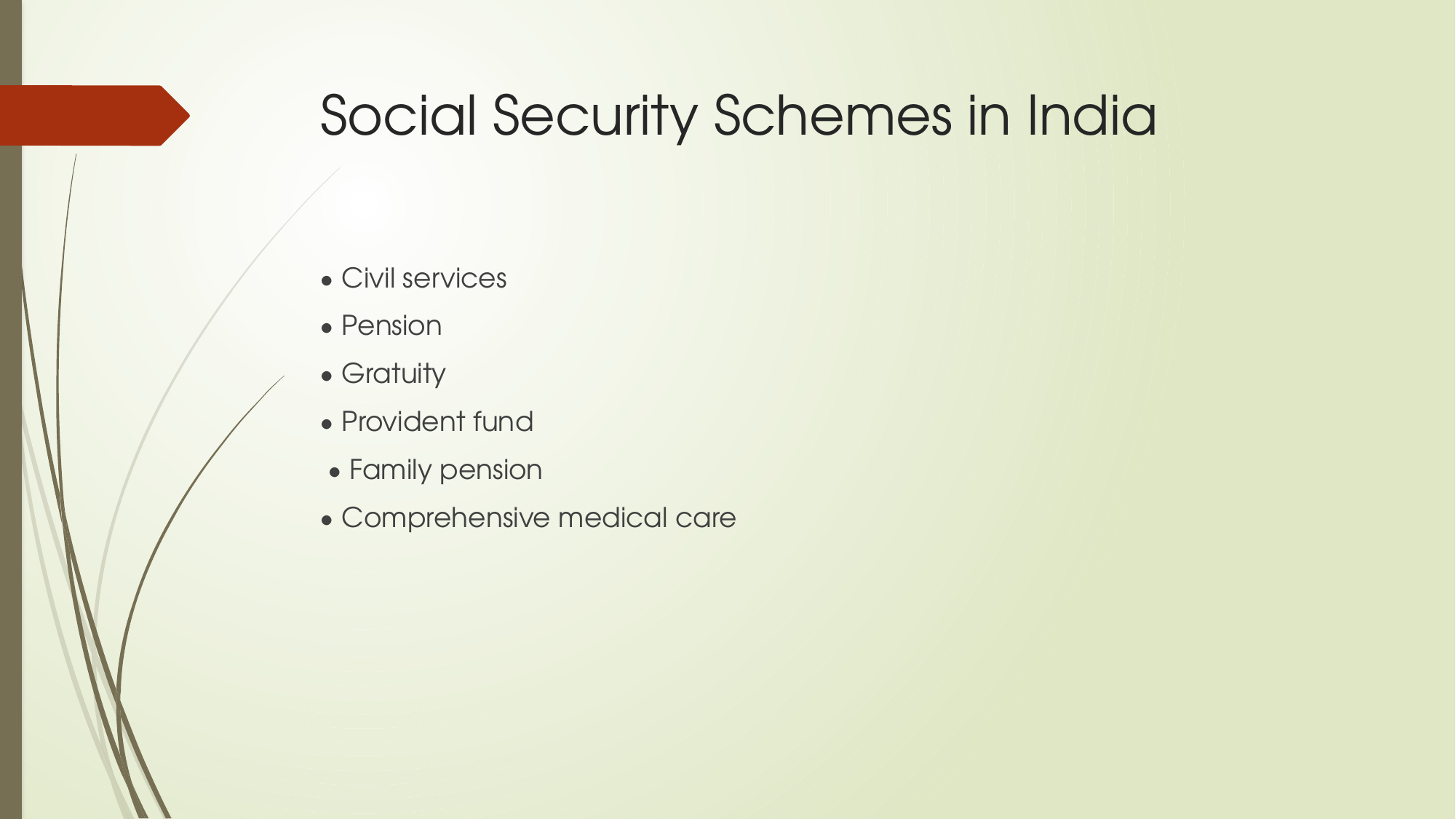

# Social Security Schemes in India
• Civil services
• Pension
• Gratuity
• Provident fund
 • Family pension
• Comprehensive medical care